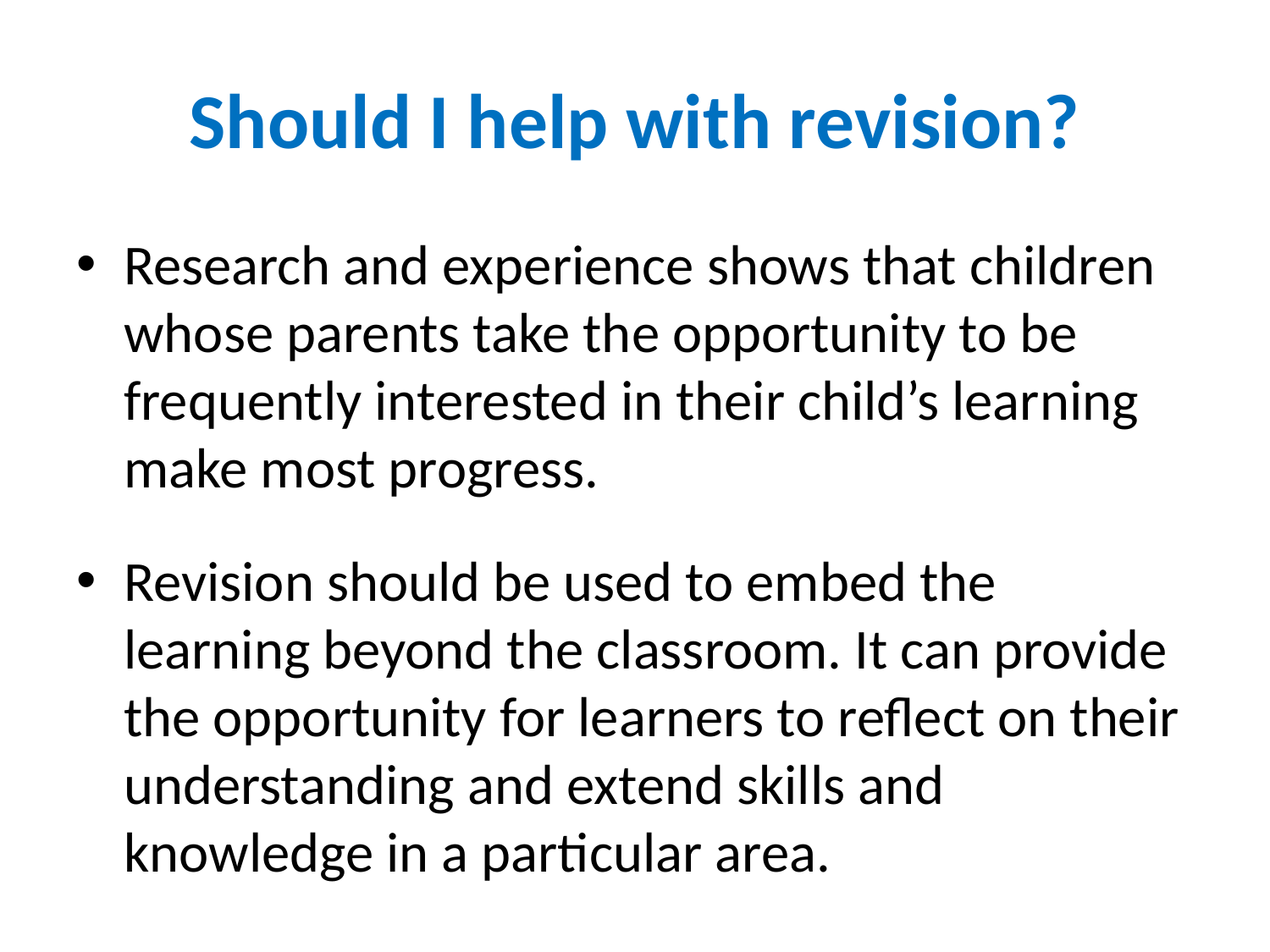

# Should I help with revision?
Research and experience shows that children whose parents take the opportunity to be frequently interested in their child’s learning make most progress.

Revision should be used to embed the learning beyond the classroom. It can provide the opportunity for learners to reflect on their understanding and extend skills and knowledge in a particular area.